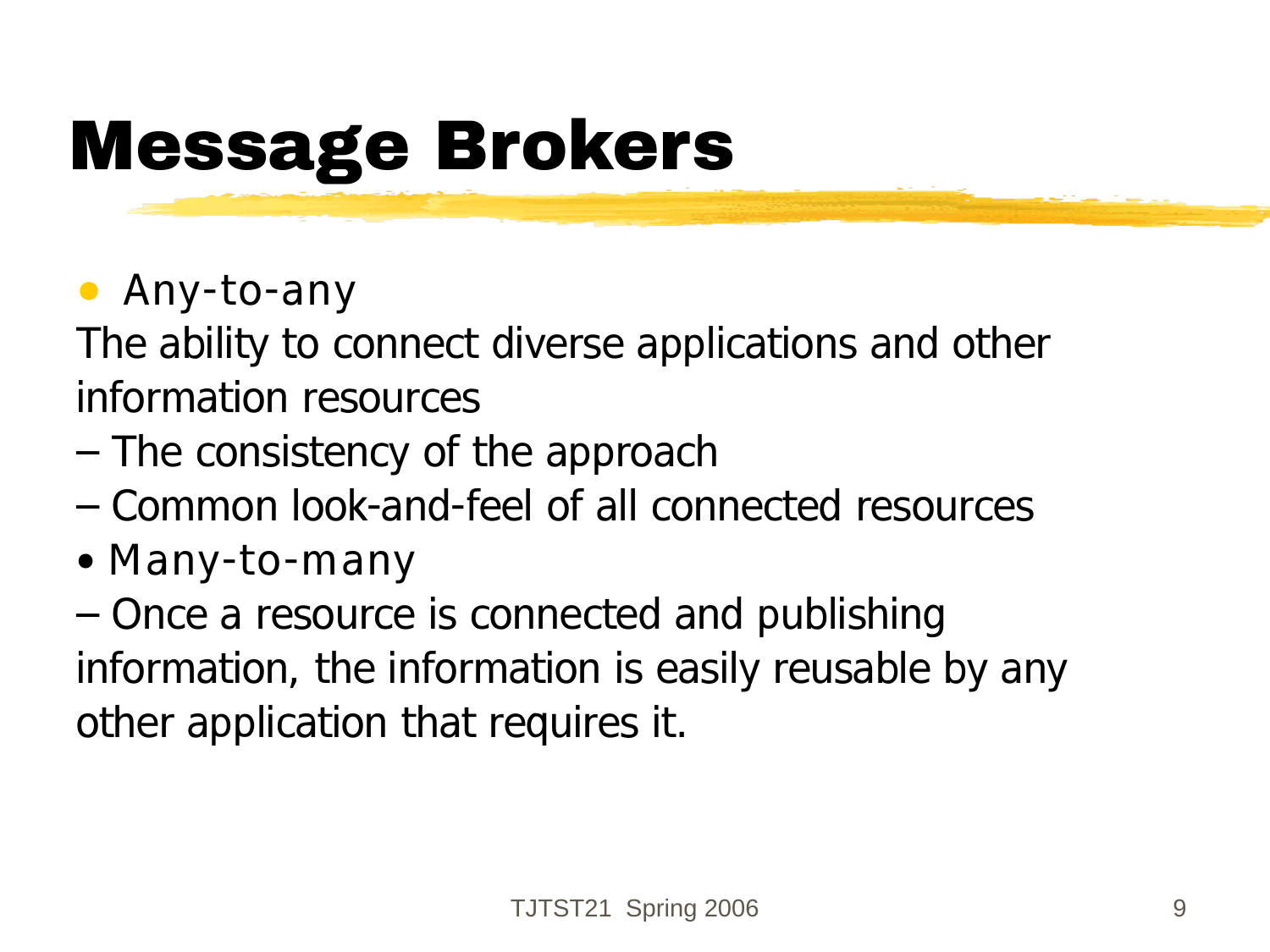

# Message Brokers
Any-to-any
The ability to connect diverse applications and other
information resources
– The consistency of the approach
– Common look-and-feel of all connected resources
• Many-to-many
– Once a resource is connected and publishing
information, the information is easily reusable by any
other application that requires it.
TJTST21  Spring 2006
9